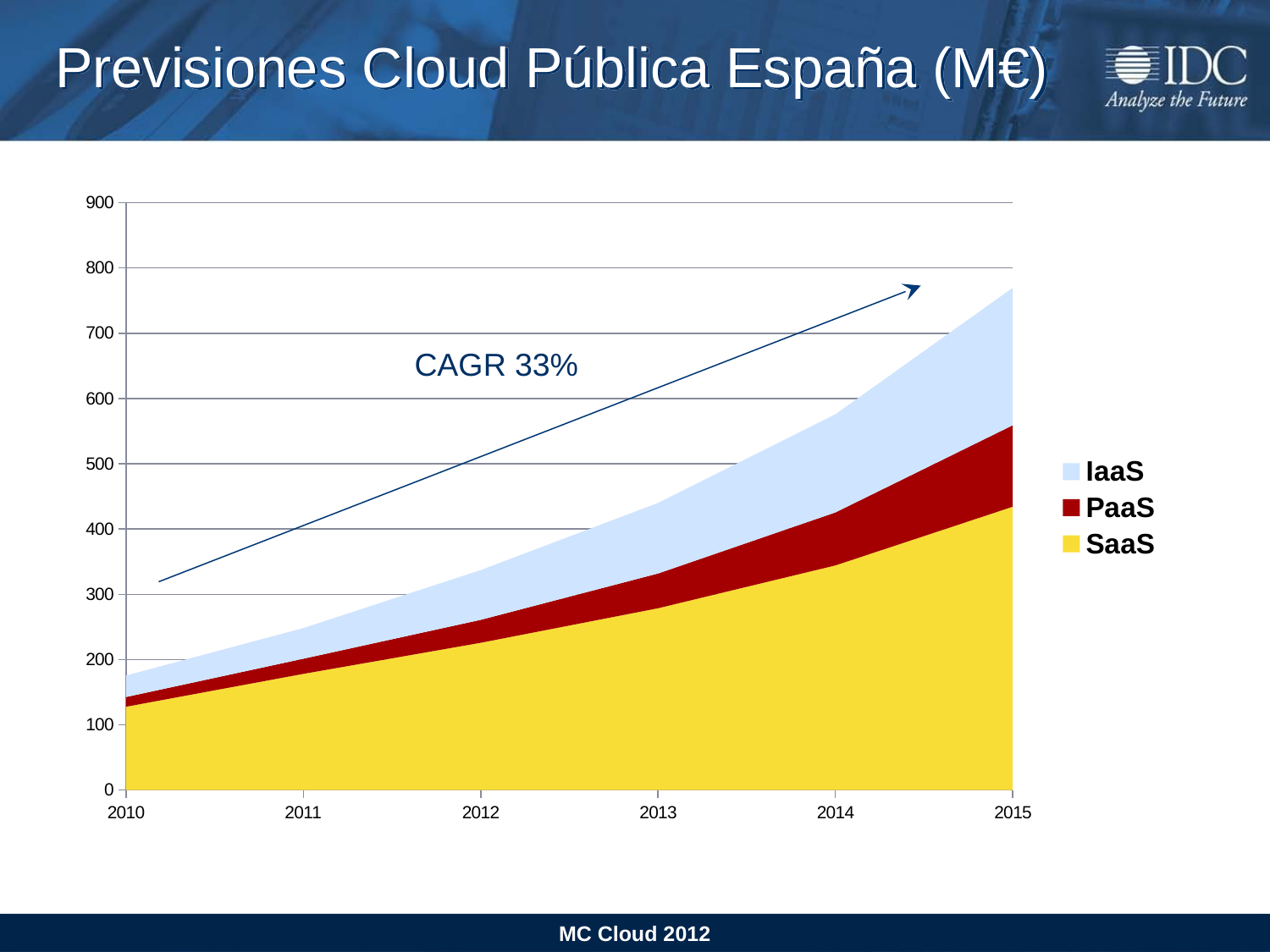

# Previsiones Cloud Pública España (M€)

### Chart

| Category | SaaS | PaaS | IaaS |
|---|---|---|---|
| 2010 | 127.71517905597992 | 14.80467971790555 | 32.9591986903144 |
| 2011 | 178.06790039576293 | 23.176357654107353 | 46.99077647154234 |
| 2012 | 225.68937407959572 | 35.20173951894906 | 76.17629056043974 |
| 2013 | 278.59835751493665 | 53.22399197475466 | 108.24886787357416 |
| 2014 | 344.249644919296 | 81.15115407409051 | 150.45839755692825 |
| 2015 | 434.28130440634334 | 124.85663487166386 | 210.57847460242516 |
CAGR 33%
MC Cloud 2012
10